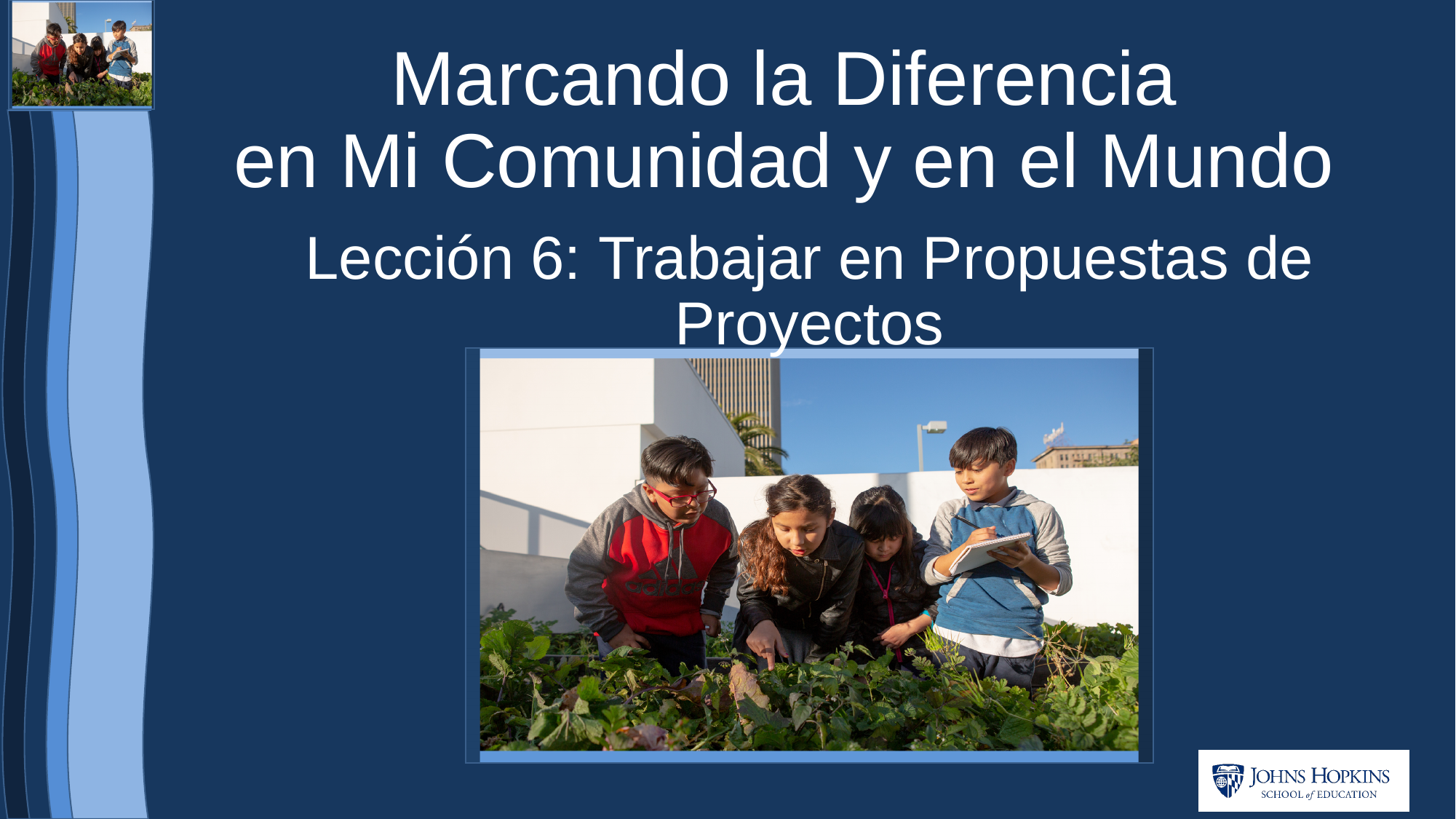

# Marcando la Diferencia en Mi Comunidad y en el Mundo
Lección 6: Trabajar en Propuestas de Proyectos